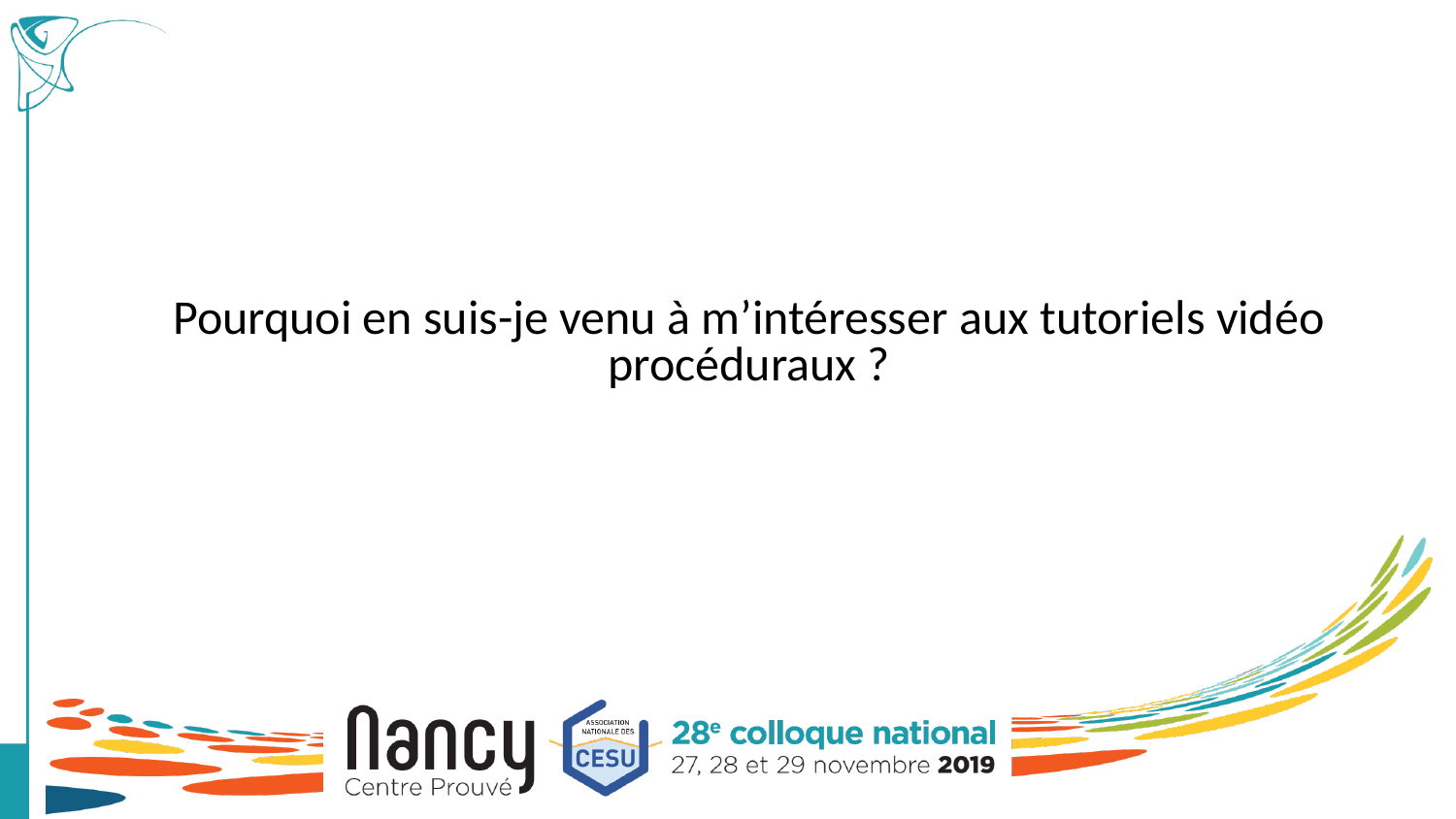

# Pourquoi en suis-je venu à m’intéresser aux tutoriels vidéo procéduraux ?